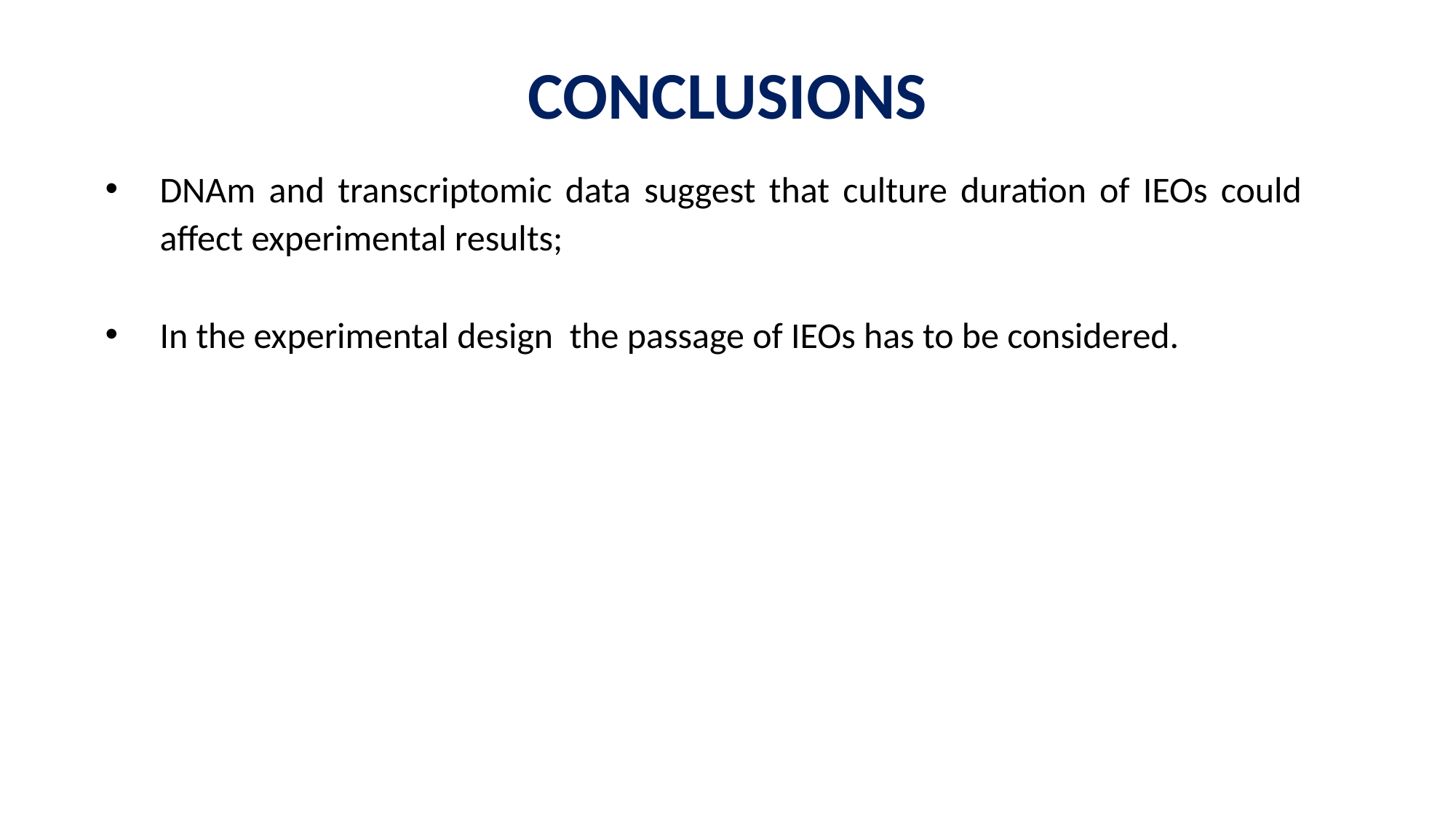

CONCLUSIONS
DNAm and transcriptomic data suggest that culture duration of IEOs could affect experimental results;

In the experimental design  the passage of IEOs has to be considered.